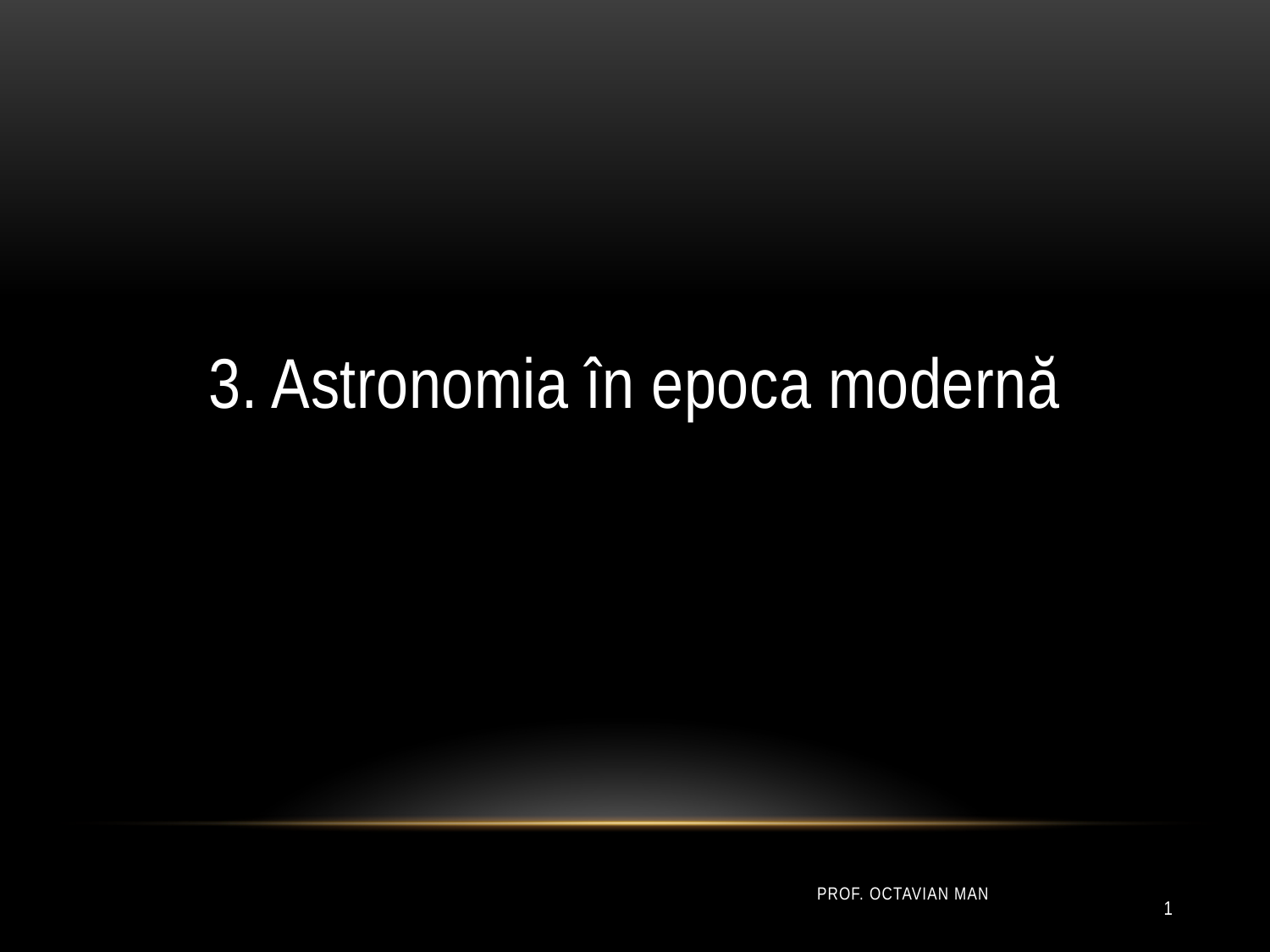

3. Astronomia în epoca modernă
Prof. Octavian Man
1